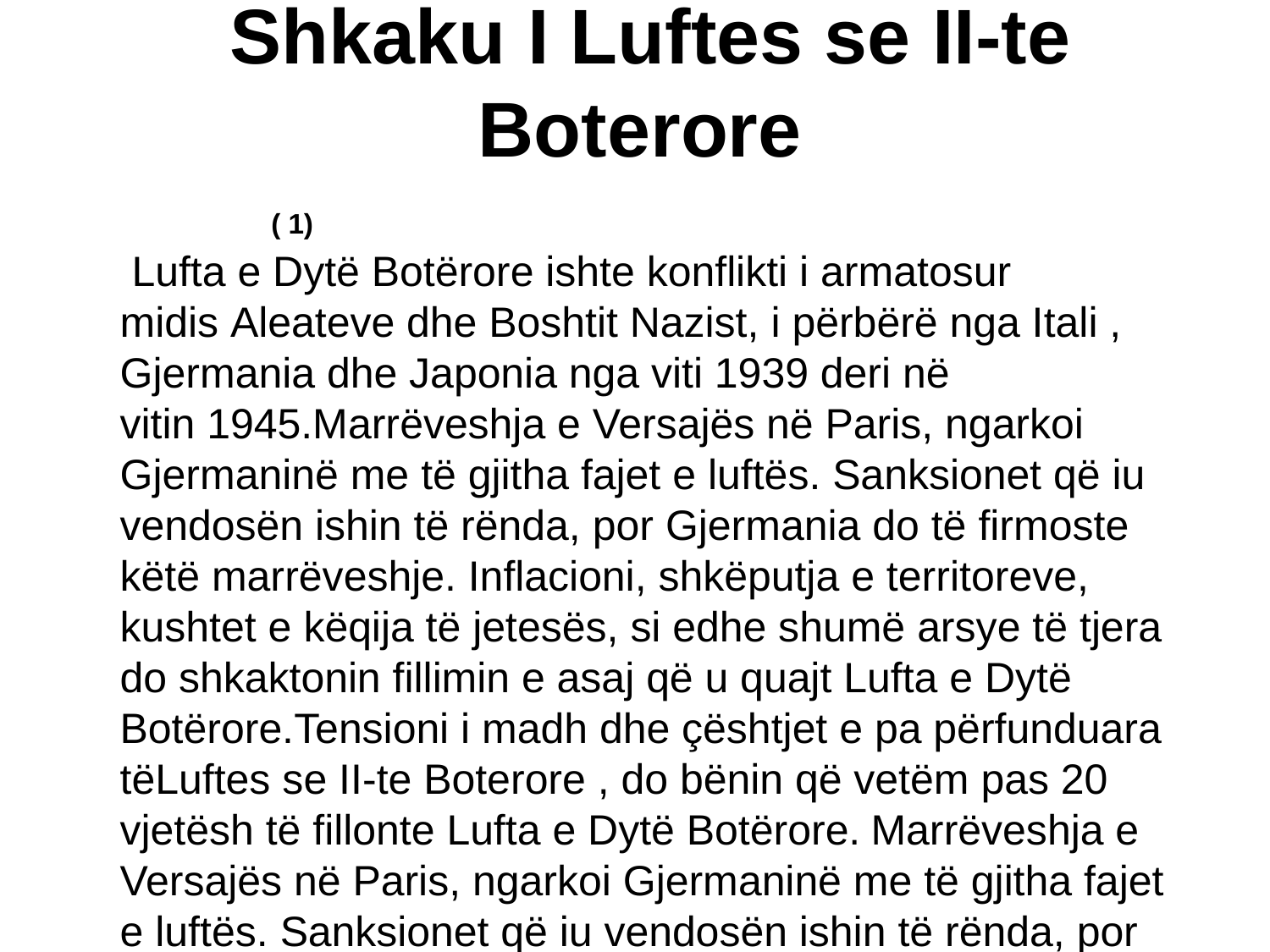

# Shkaku I Luftes se II-te Boterore
                                                                                             ( 1)
 Lufta e Dytë Botërore ishte konflikti i armatosur        midis Aleateve dhe Boshtit Nazist, i përbërë nga Itali , Gjermania dhe Japonia nga viti 1939 deri në vitin 1945.Marrëveshja e Versajës në Paris, ngarkoi Gjermaninë me të gjitha fajet e luftës. Sanksionet që iu vendosën ishin të rënda, por Gjermania do të firmoste këtë marrëveshje. Inflacioni, shkëputja e territoreve, kushtet e këqija të jetesës, si edhe shumë arsye të tjera do shkaktonin fillimin e asaj që u quajt Lufta e Dytë Botërore.Tensioni i madh dhe çështjet e pa përfunduara tëLuftes se II-te Boterore , do bënin që vetëm pas 20 vjetësh të fillonte Lufta e Dytë Botërore. Marrëveshja e Versajës në Paris, ngarkoi Gjermaninë me të gjitha fajet e luftës. Sanksionet që iu vendosën ishin të rënda, por Gjermania do të firmoste këtë marrëveshje. Inflacioni, shkëputja e territoreve, kushtet e këqija të jetesës, si edhe shumë arsye të tjera do shkaktonin fillimin e asaj që u quajt Lufta e Dytë Botërore.